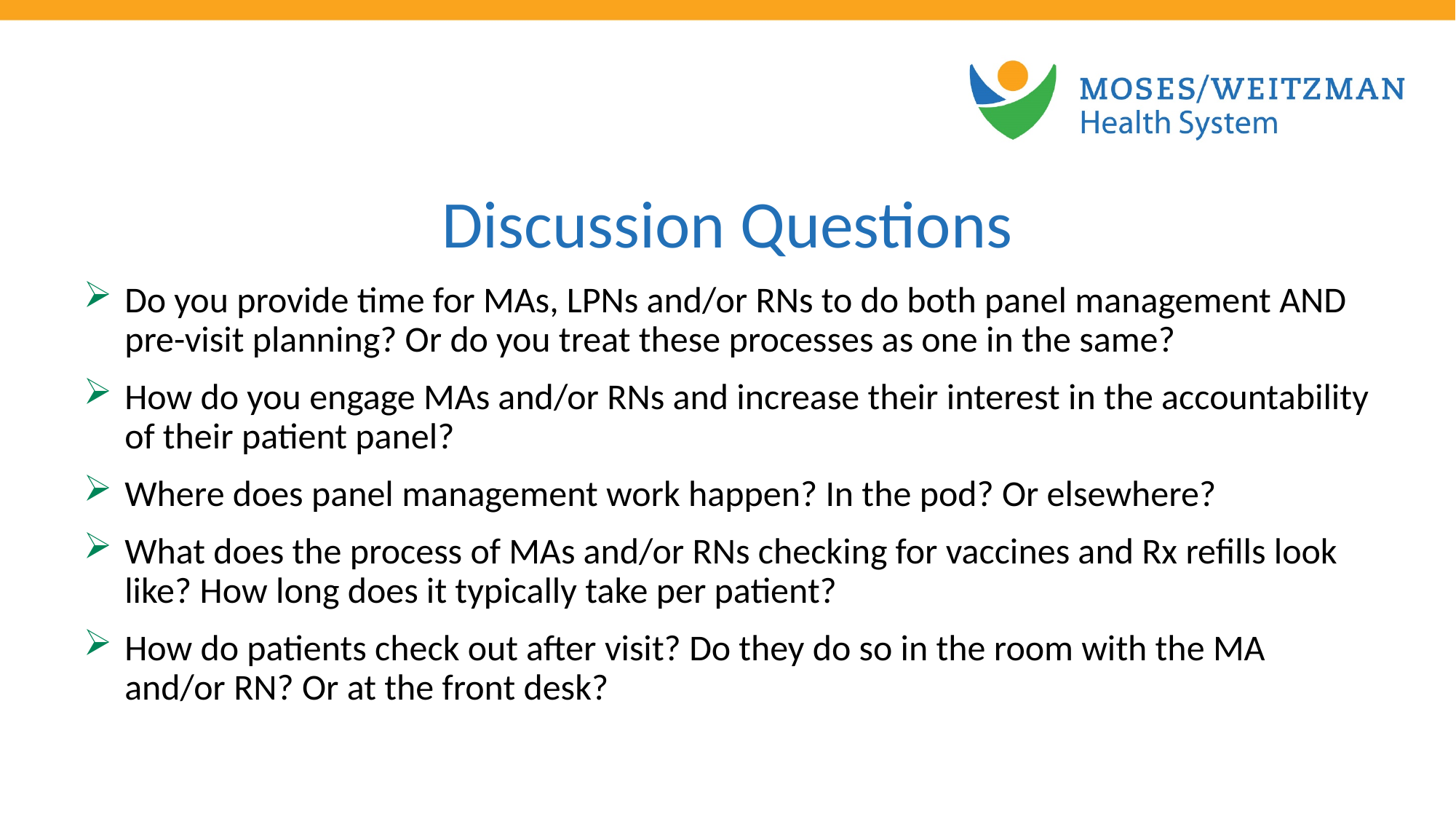

Discussion Questions
Do you provide time for MAs, LPNs and/or RNs to do both panel management AND pre-visit planning? Or do you treat these processes as one in the same?
How do you engage MAs and/or RNs and increase their interest in the accountability of their patient panel?
Where does panel management work happen? In the pod? Or elsewhere?
What does the process of MAs and/or RNs checking for vaccines and Rx refills look like? How long does it typically take per patient?
How do patients check out after visit? Do they do so in the room with the MA and/or RN? Or at the front desk?